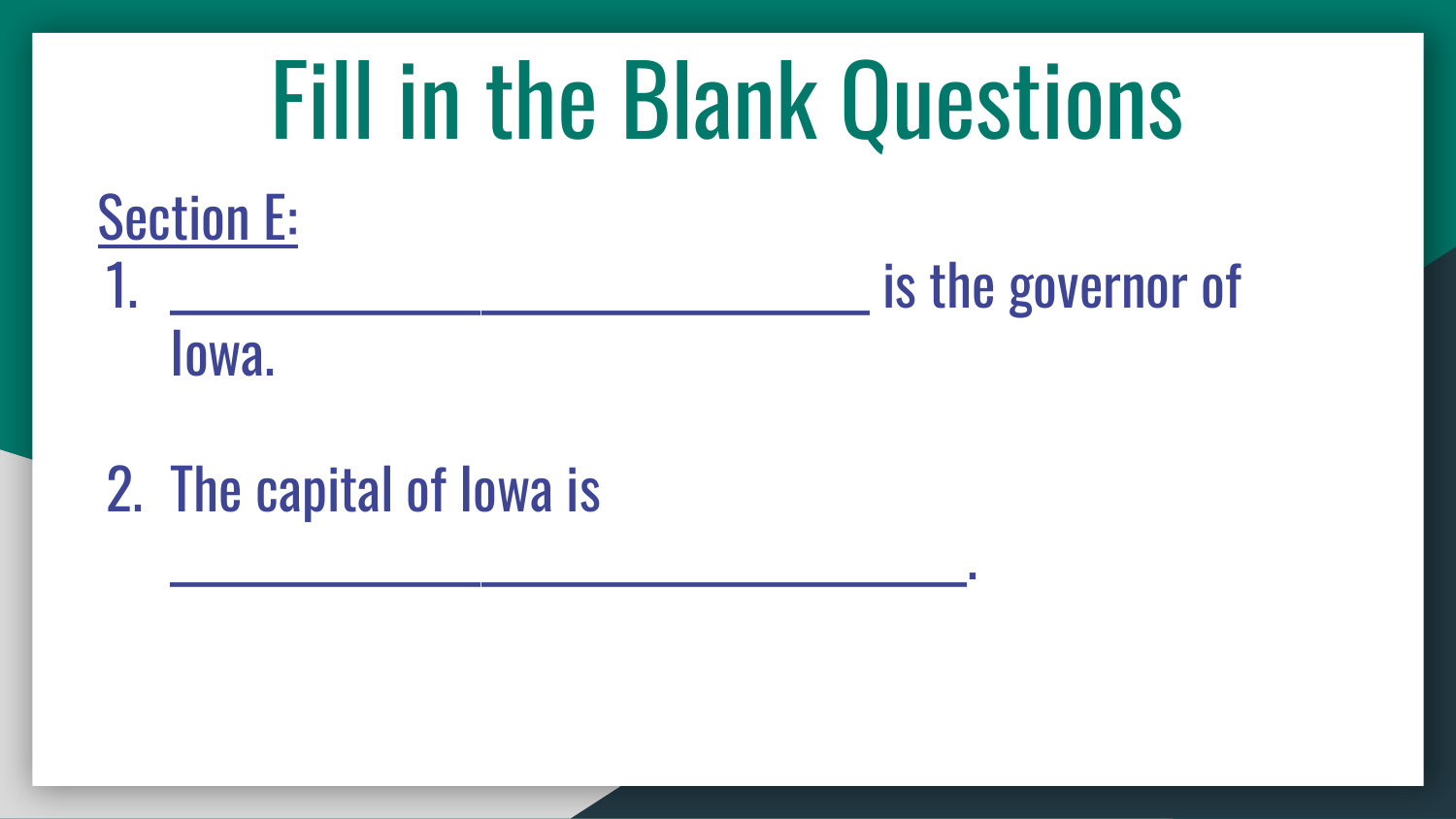

Fill in the Blank Questions
Section E:
____________________________________ is the governor of Iowa.

The capital of Iowa is _________________________________________.